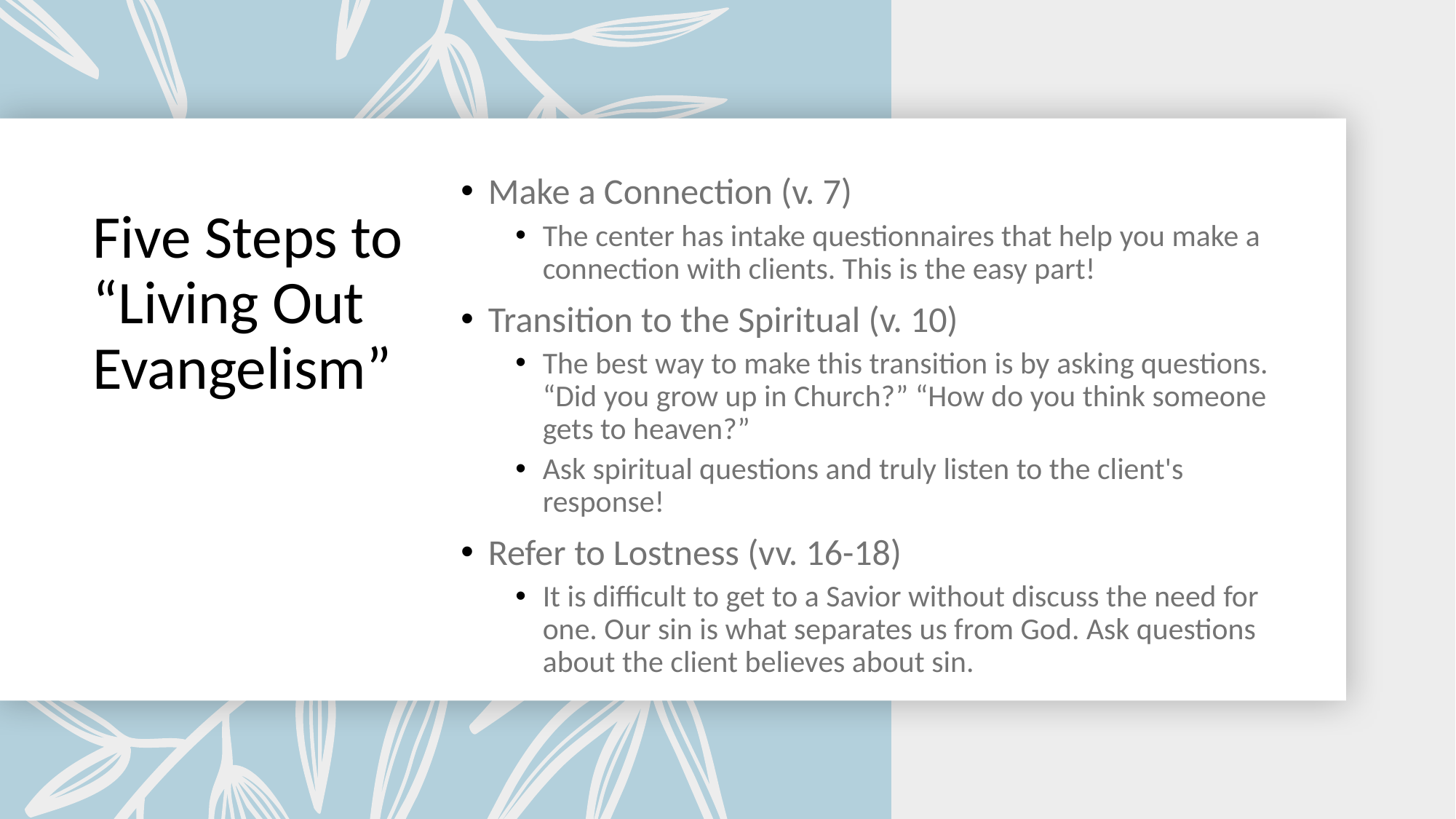

Make a Connection (v. 7)
The center has intake questionnaires that help you make a connection with clients. This is the easy part!
Transition to the Spiritual (v. 10)
The best way to make this transition is by asking questions. “Did you grow up in Church?” “How do you think someone gets to heaven?”
Ask spiritual questions and truly listen to the client's response!
Refer to Lostness (vv. 16-18)
It is difficult to get to a Savior without discuss the need for one. Our sin is what separates us from God. Ask questions about the client believes about sin.
# Five Steps to “Living Out Evangelism”